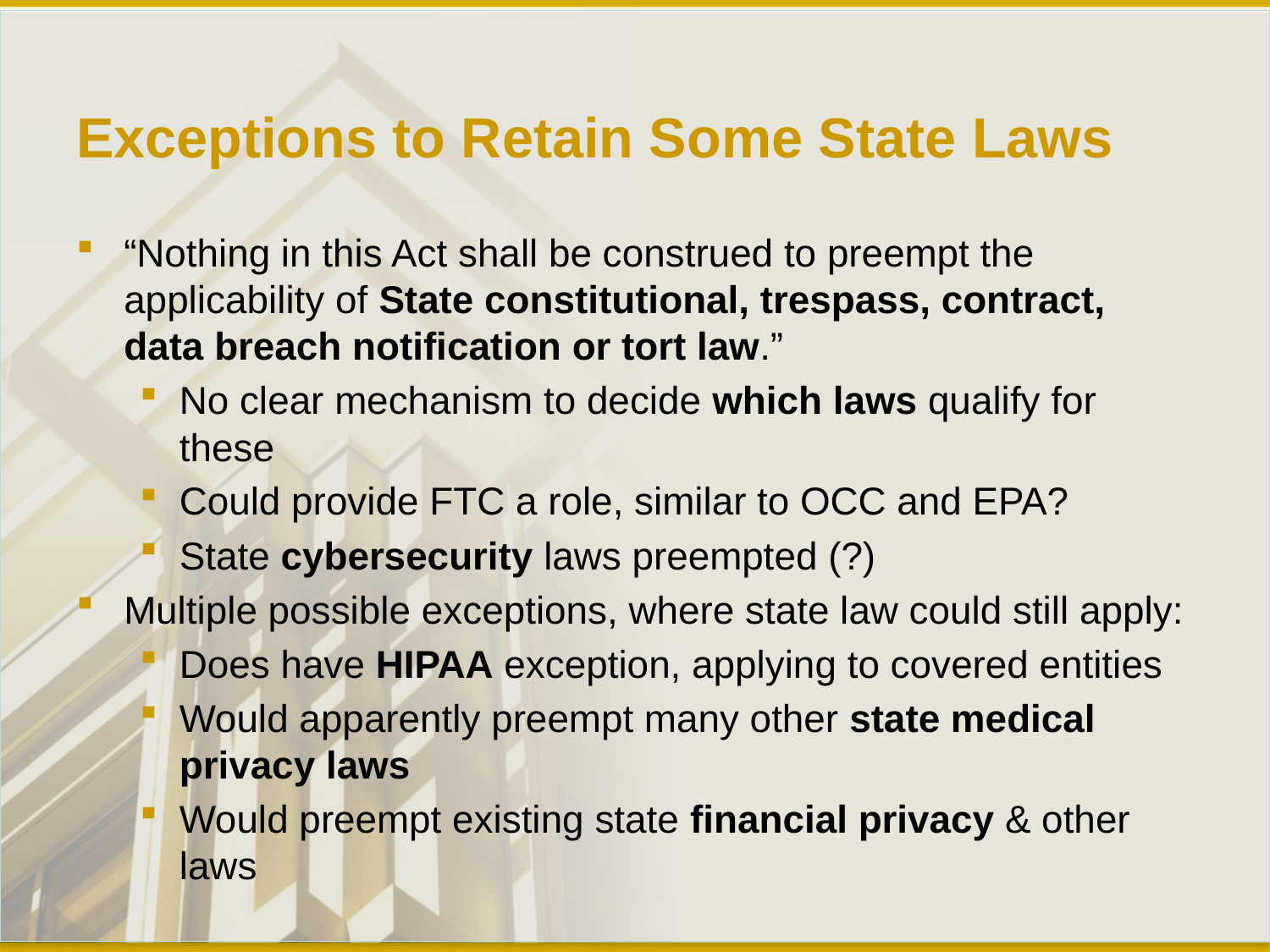

# Exceptions to Retain Some State Laws
“Nothing in this Act shall be construed to preempt the applicability of State constitutional, trespass, contract, data breach notification or tort law.”
No clear mechanism to decide which laws qualify for these
Could provide FTC a role, similar to OCC and EPA?
State cybersecurity laws preempted (?)
Multiple possible exceptions, where state law could still apply:
Does have HIPAA exception, applying to covered entities
Would apparently preempt many other state medical privacy laws
Would preempt existing state financial privacy & other laws